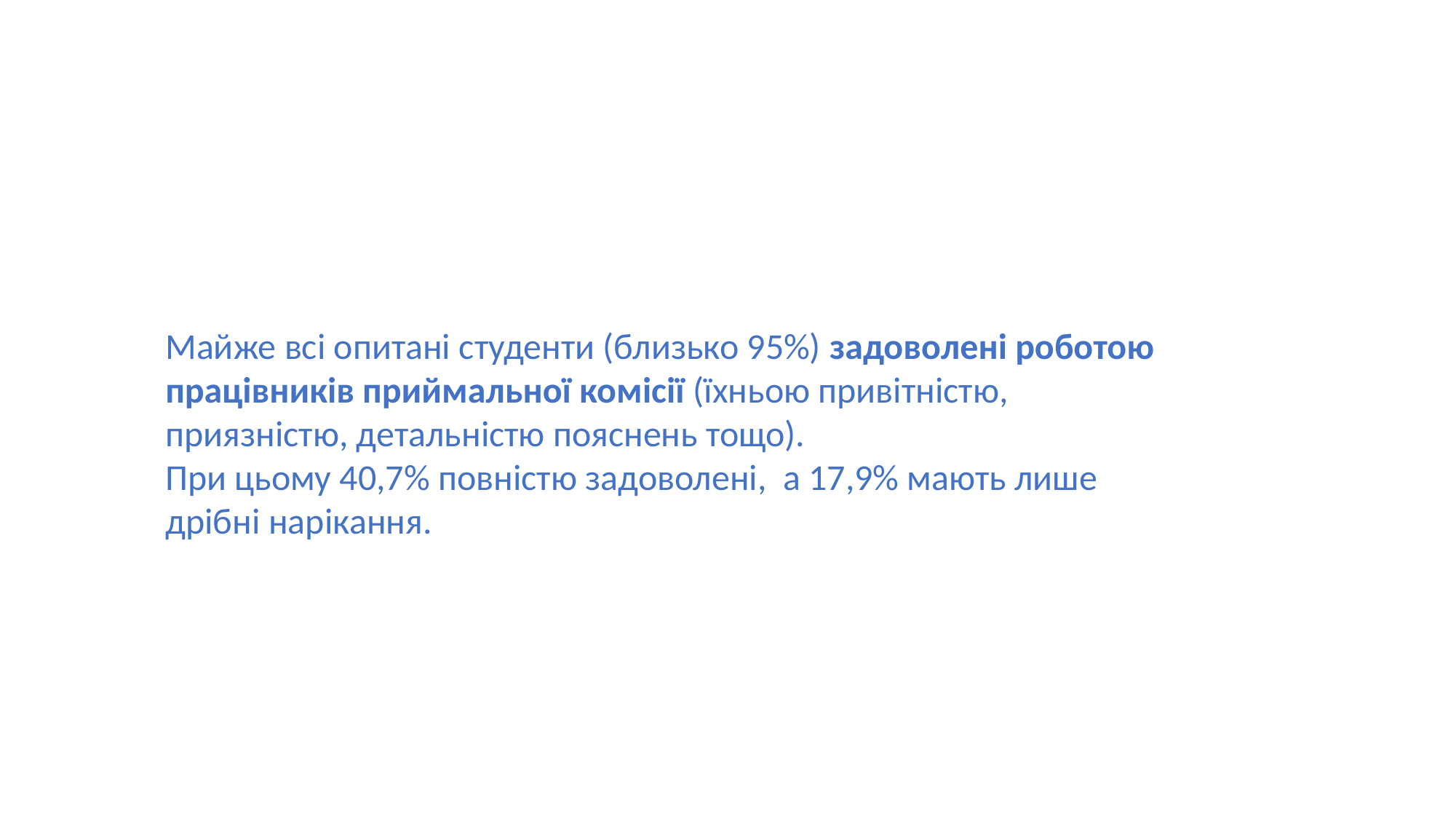

Майже всі опитані студенти (близько 95%) задоволені роботою працівників приймальної комісії (їхньою привітністю, приязністю, детальністю пояснень тощо).
При цьому 40,7% повністю задоволені,  а 17,9% мають лише дрібні нарікання.